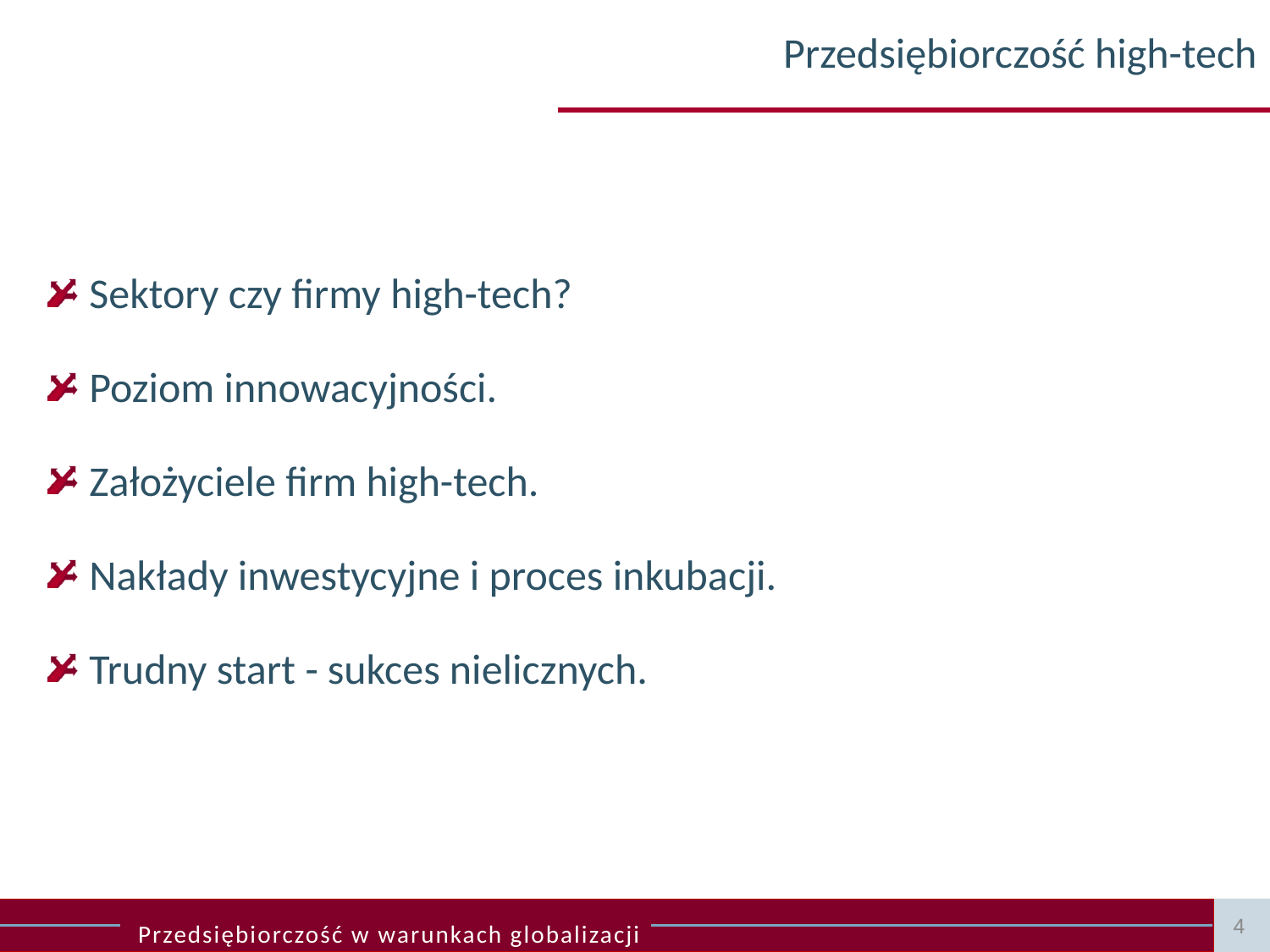

# Przedsiębiorczość high-tech
 Sektory czy firmy high-tech?
 Poziom innowacyjności.
 Założyciele firm high-tech.
 Nakłady inwestycyjne i proces inkubacji.
 Trudny start - sukces nielicznych.

4